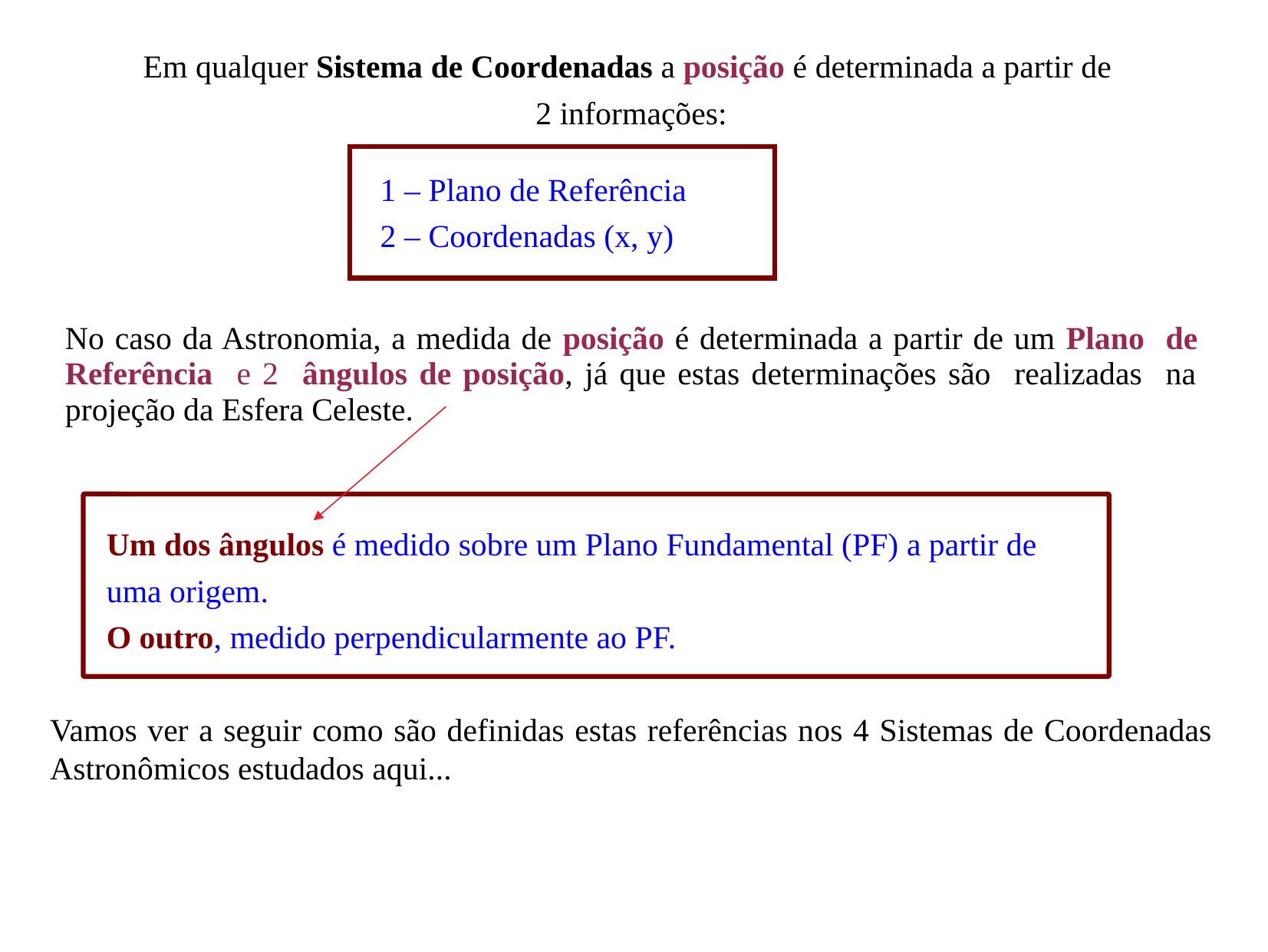

Em qualquer Sistema de Coordenadas a posição é determinada a partir de
2 informações:

                                         1 – Plano de Referência
                                         2 – Coordenadas (x, y)

       Um dos ângulos é medido sobre um Plano Fundamental (PF) a partir de
       uma origem.
       O outro, medido perpendicularmente ao PF.

Vamos ver a seguir como são definidas estas referências nos 4 Sistemas de Coordenadas Astronômicos estudados aqui...

No caso da Astronomia, a medida de posição é determinada a partir de um Plano  de  Referência  e 2  ângulos de posição, já que estas determinações são  realizadas  na  projeção da Esfera Celeste.